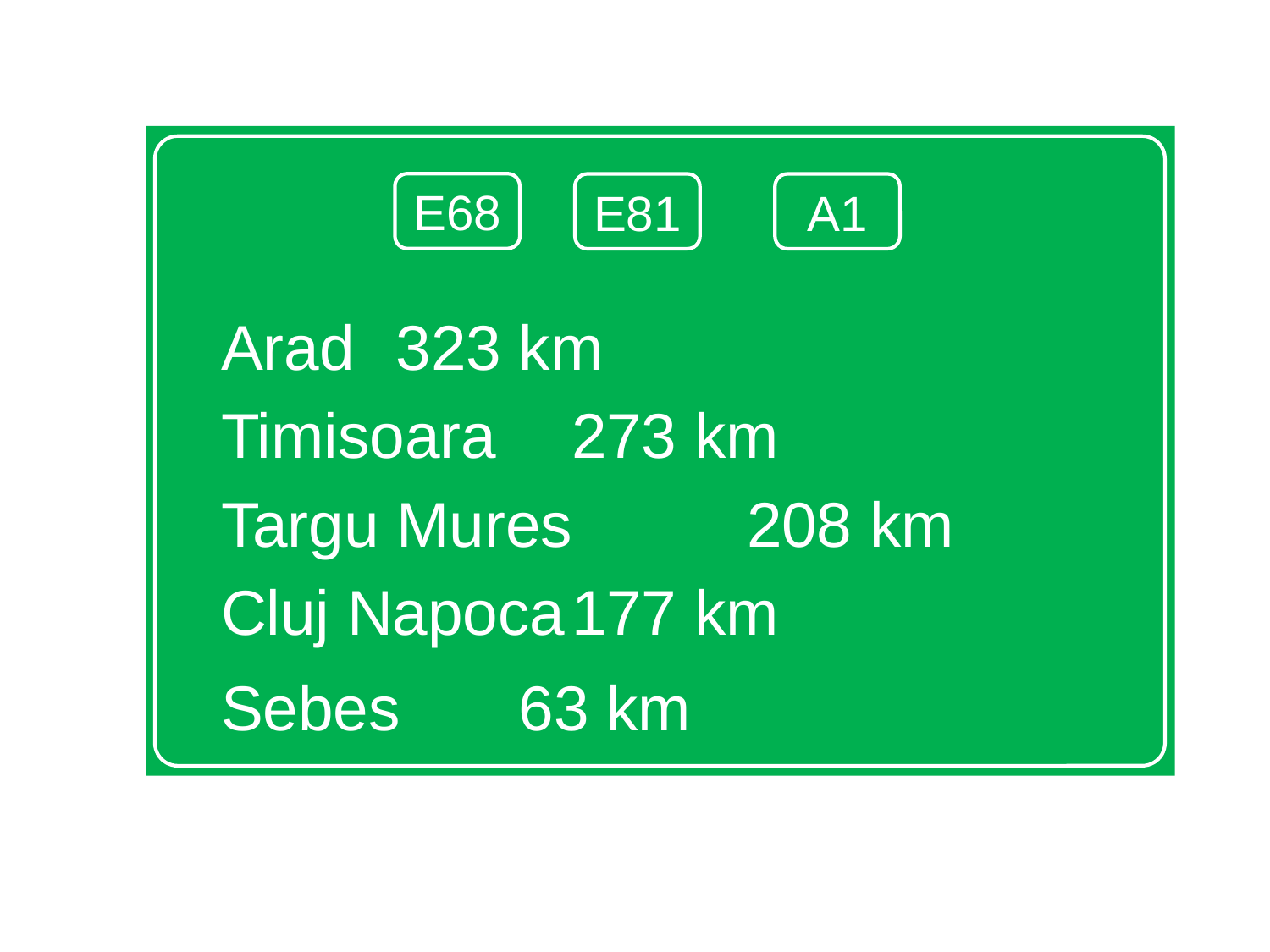

Arad				323 km
Timisoara			273 km
Targu Mures		208 km
Cluj Napoca		177 km
Sebes				  63 km

E68
E81
A1